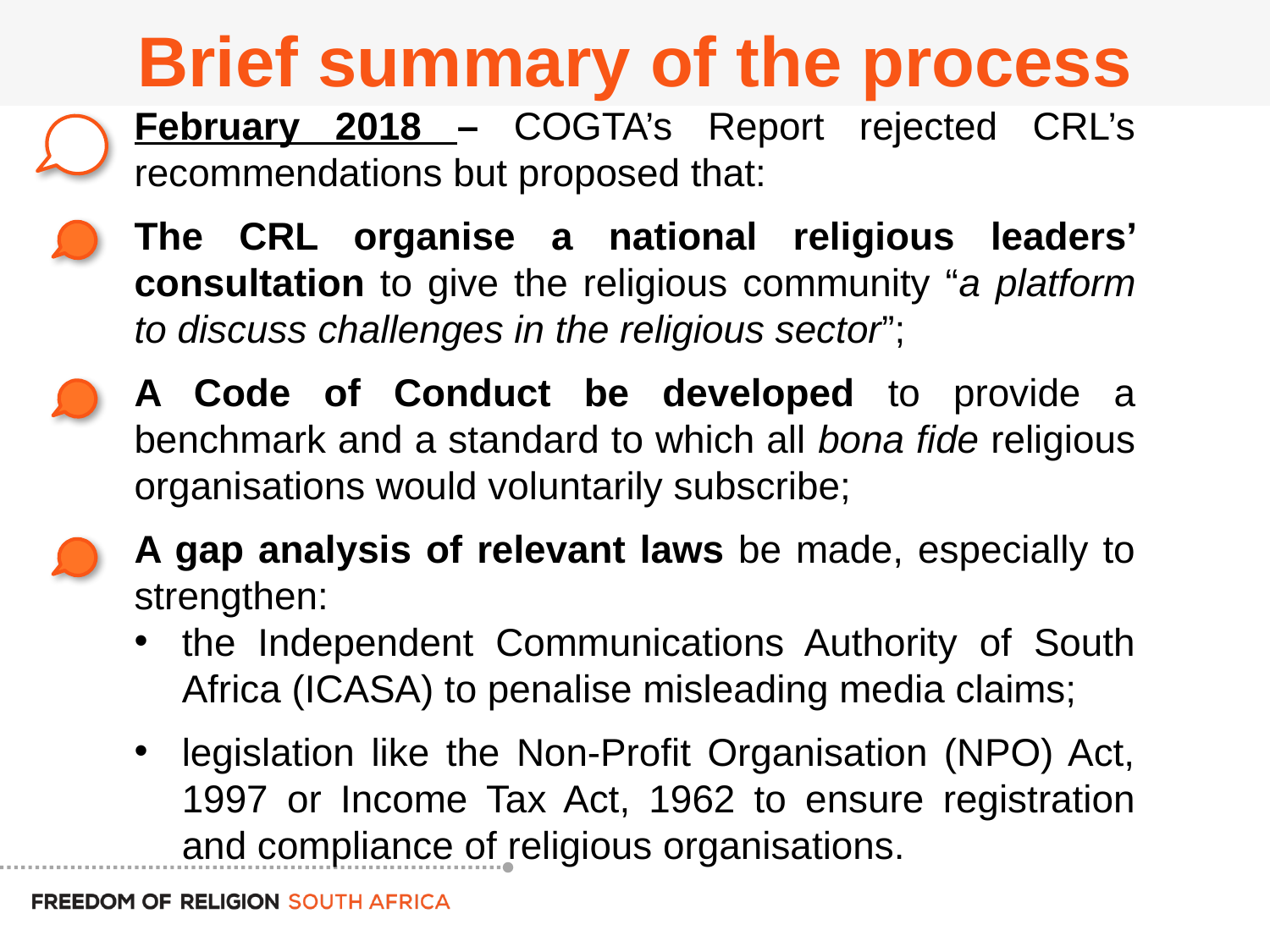

# Brief summary of the process
February 2018 – COGTA’s Report rejected CRL’s recommendations but proposed that:

The CRL organise a national religious leaders’ consultation to give the religious community “a platform to discuss challenges in the religious sector”;

A Code of Conduct be developed to provide a benchmark and a standard to which all bona fide religious organisations would voluntarily subscribe;

A gap analysis of relevant laws be made, especially to strengthen:
the Independent Communications Authority of South Africa (ICASA) to penalise misleading media claims;

legislation like the Non-Profit Organisation (NPO) Act, 1997 or Income Tax Act, 1962 to ensure registration and compliance of religious organisations.